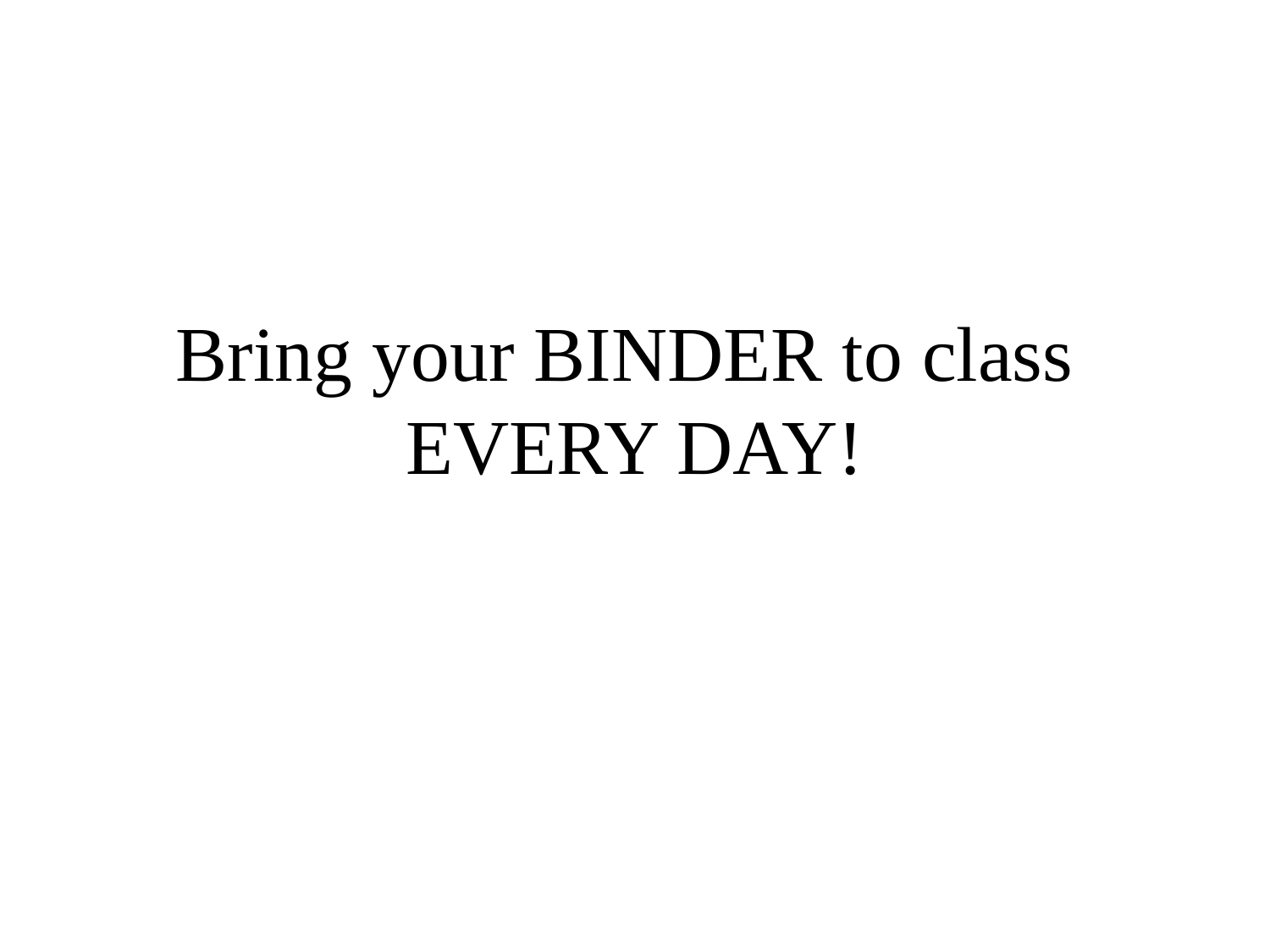

# Bring your BINDER to class EVERY DAY!